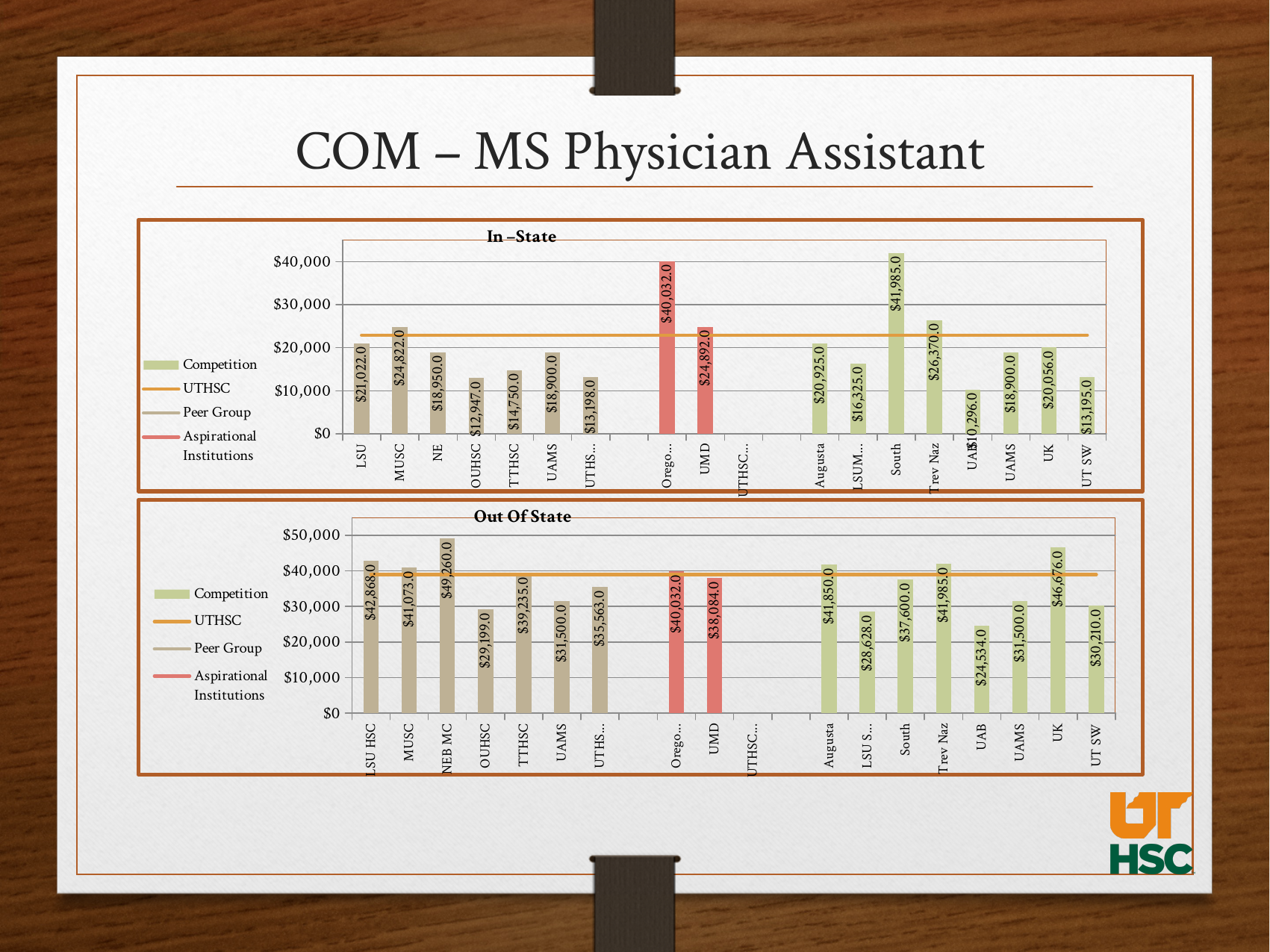

# COM – MS Physician Assistant

### Chart: In –State

| Category | Competition | UTHSC | Peer Group | Aspirational Institutions |
|---|---|---|---|---|
| LSU HSC | 21022.0 | 22924.0 | None | None |
| MUSC | 24822.0 | 22924.0 | None | None |
| NEB MC | 18950.0 | 22924.0 | None | None |
| OUHSC | 12947.0 | 22924.0 | None | None |
| TTHSC | 14750.0 | 22924.0 | None | None |
| UAMS | 18900.0 | 22924.0 | None | None |
| UTHSC SA | 13198.0 | 22924.0 | None | None |
|  | None | 22924.0 | None | None |
| Oregon HSC | 40032.0 | 22924.0 | None | None |
| UMD HSC | 24892.0 | 22924.0 | None | None |
| UTHSC Houston | None | 22924.0 | None | None |
|  | None | 22924.0 | None | None |
| Augusta | 20925.0 | 22924.0 | None | None |
| LSUMC-Shrev | 16325.0 | 22924.0 | None | None |
| South | 41985.0 | 22924.0 | None | None |
| Trev Naz | 26370.0 | 22924.0 | None | None |
| UAB | 10296.0 | 22924.0 | None | None |
| UAMS | 18900.0 | 22924.0 | None | None |
| UK | 20056.0 | 22924.0 | None | None |
| UT SW | 13195.0 | 22924.0 | None | None |

### Chart: Out Of State

| Category | Competition | UTHSC | Peer Group | Aspirational Institutions |
|---|---|---|---|---|
| LSU HSC | 42868.0 | 38962.0 | None | None |
| MUSC | 41073.0 | 38962.0 | None | None |
| NEB MC | 49260.0 | 38962.0 | None | None |
| OUHSC | 29199.0 | 38962.0 | None | None |
| TTHSC | 39235.0 | 38962.0 | None | None |
| UAMS | 31500.0 | 38962.0 | None | None |
| UTHSC SA | 35563.0 | 38962.0 | None | None |
|  | None | 38962.0 | None | None |
| Oregon HSC | 40032.0 | 38962.0 | None | None |
| UMD HSC | 38084.0 | 38962.0 | None | None |
| UTHSC Houston | None | 38962.0 | None | None |
|  | None | 38962.0 | None | None |
| Augusta | 41850.0 | 38962.0 | None | None |
| LSU Shrev | 28628.0 | 38962.0 | None | None |
| South | 37600.0 | 38962.0 | None | None |
| Trev Naz | 41985.0 | 38962.0 | None | None |
| UAB | 24534.0 | 38962.0 | None | None |
| UAMS | 31500.0 | 38962.0 | None | None |
| UK | 46676.0 | 38962.0 | None | None |
| UT SW | 30210.0 | 38962.0 | None | None |